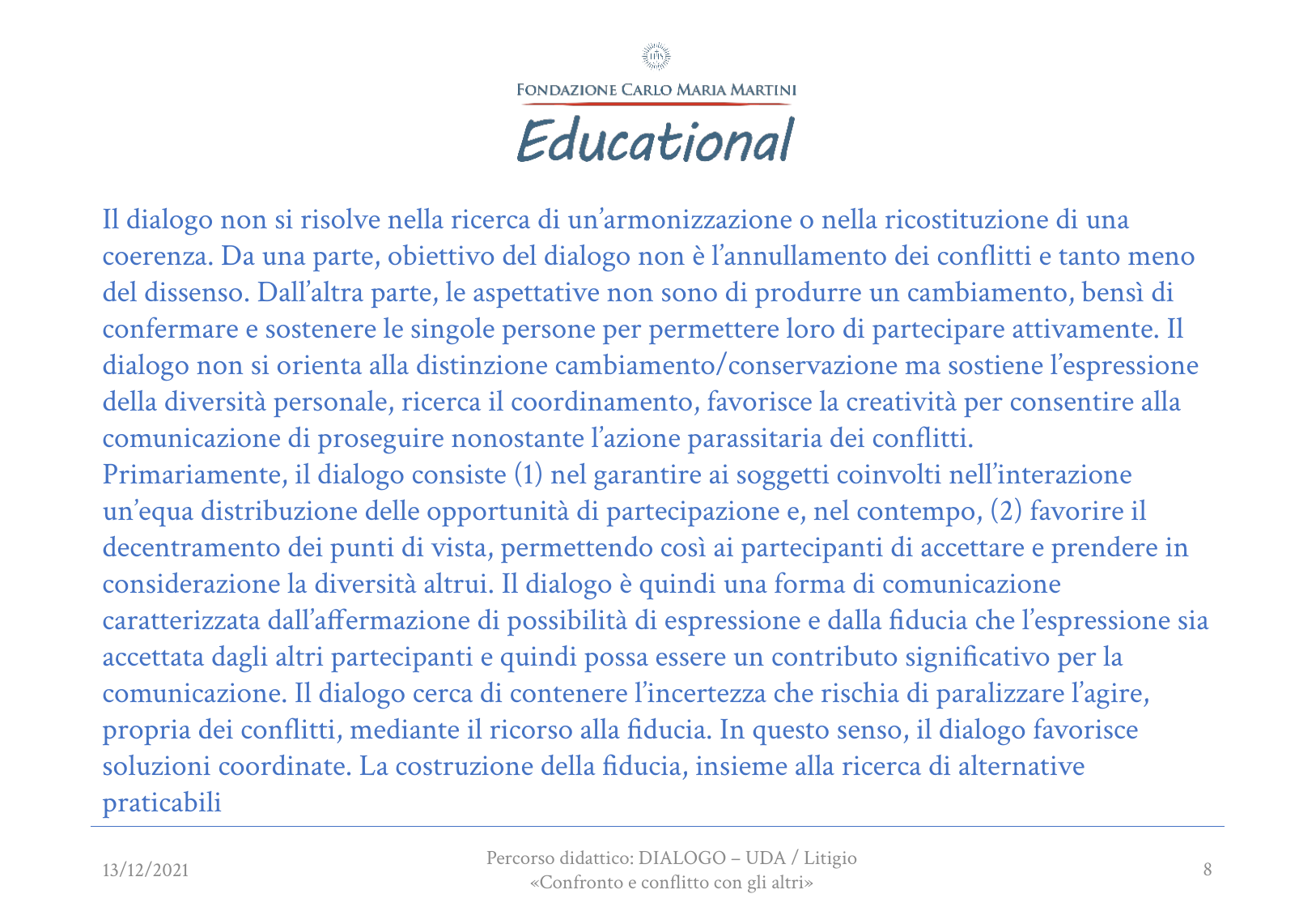

Il dialogo non si risolve nella ricerca di un’armonizzazione o nella ricostituzione di una coerenza. Da una parte, obiettivo del dialogo non è l’annullamento dei conflitti e tanto meno del dissenso. Dall’altra parte, le aspettative non sono di produrre un cambiamento, bensì di confermare e sostenere le singole persone per permettere loro di partecipare attivamente. Il dialogo non si orienta alla distinzione cambiamento/conservazione ma sostiene l’espressione della diversità personale, ricerca il coordinamento, favorisce la creatività per consentire alla comunicazione di proseguire nonostante l’azione parassitaria dei conflitti.
Primariamente, il dialogo consiste (1) nel garantire ai soggetti coinvolti nell’interazione un’equa distribuzione delle opportunità di partecipazione e, nel contempo, (2) favorire il decentramento dei punti di vista, permettendo così ai partecipanti di accettare e prendere in considerazione la diversità altrui. Il dialogo è quindi una forma di comunicazione caratterizzata dall’affermazione di possibilità di espressione e dalla fiducia che l’espressione sia accettata dagli altri partecipanti e quindi possa essere un contributo significativo per la comunicazione. Il dialogo cerca di contenere l’incertezza che rischia di paralizzare l’agire, propria dei conflitti, mediante il ricorso alla fiducia. In questo senso, il dialogo favorisce soluzioni coordinate. La costruzione della fiducia, insieme alla ricerca di alternative praticabili
13/12/2021
Percorso didattico: DIALOGO – UDA / Litigio «Confronto e conflitto con gli altri»
8